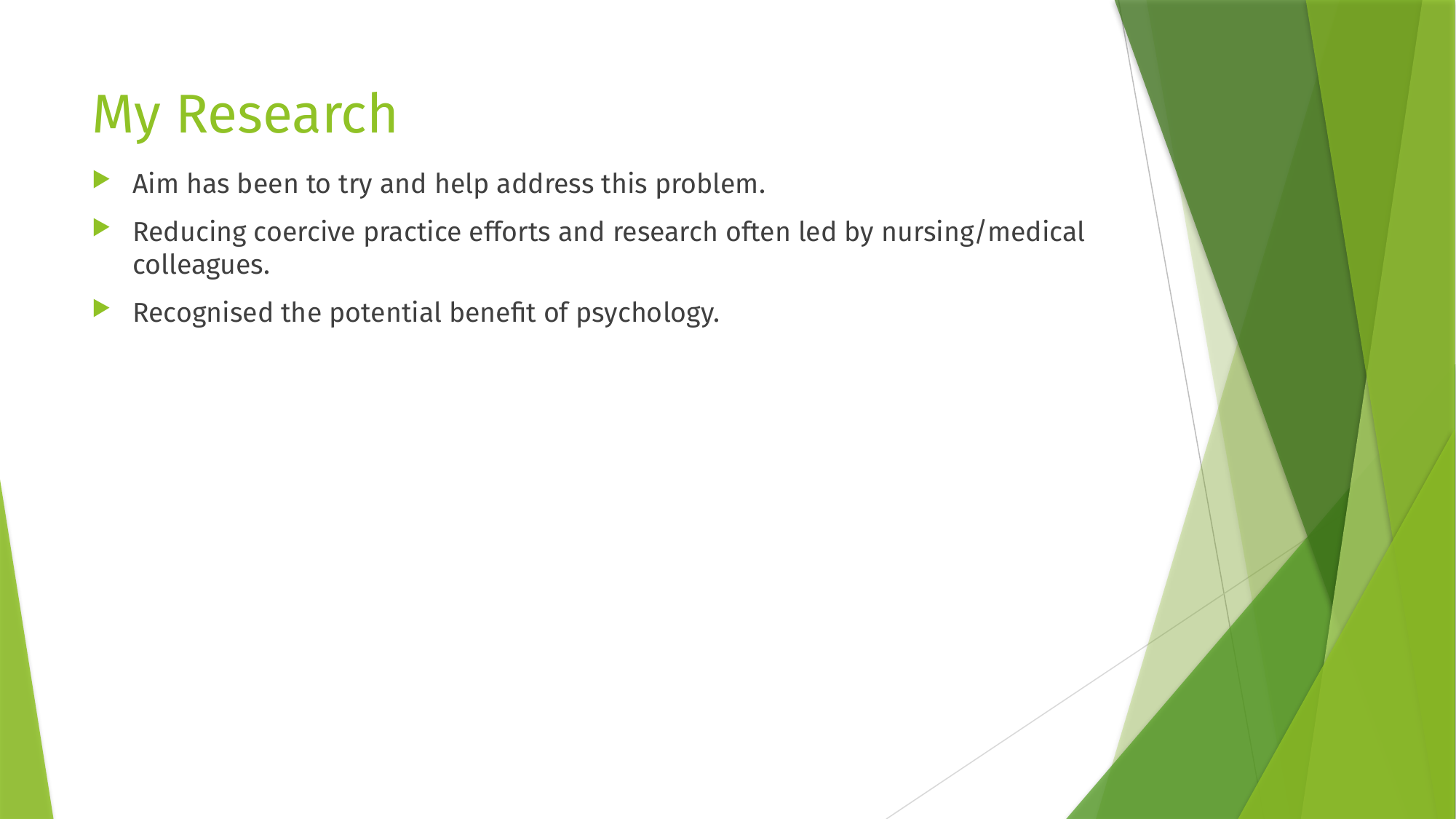

# My Research
Aim has been to try and help address this problem.
Reducing coercive practice efforts and research often led by nursing/medical colleagues.
Recognised the potential benefit of psychology.